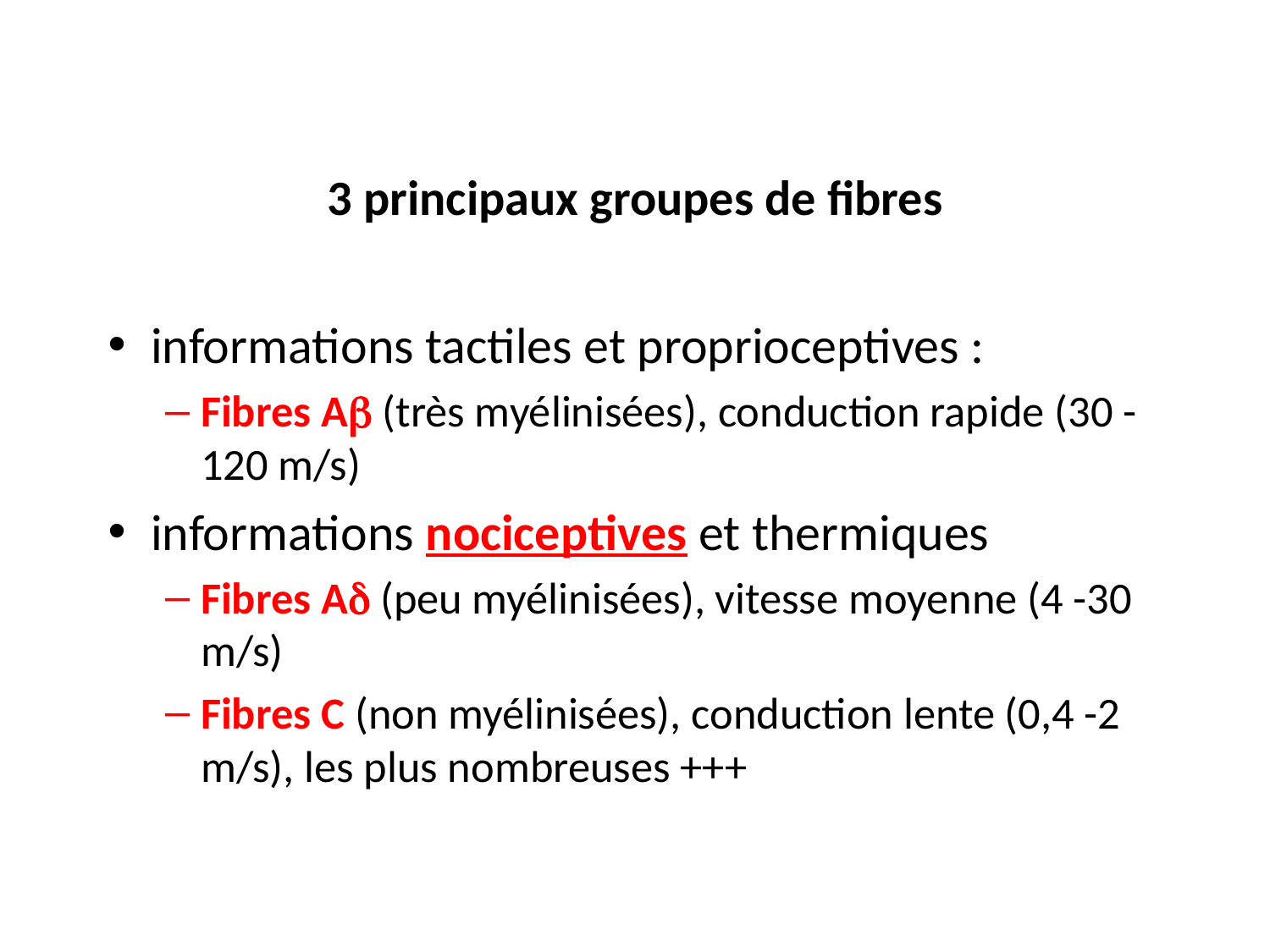

# 3 principaux groupes de fibres
informations tactiles et proprioceptives :
Fibres Aβ (très myélinisées), conduction rapide (30 -120 m/s)
informations nociceptives et thermiques
Fibres Aδ (peu myélinisées), vitesse moyenne (4 -30 m/s)
Fibres C (non myélinisées), conduction lente (0,4 -2 m/s), les plus nombreuses +++